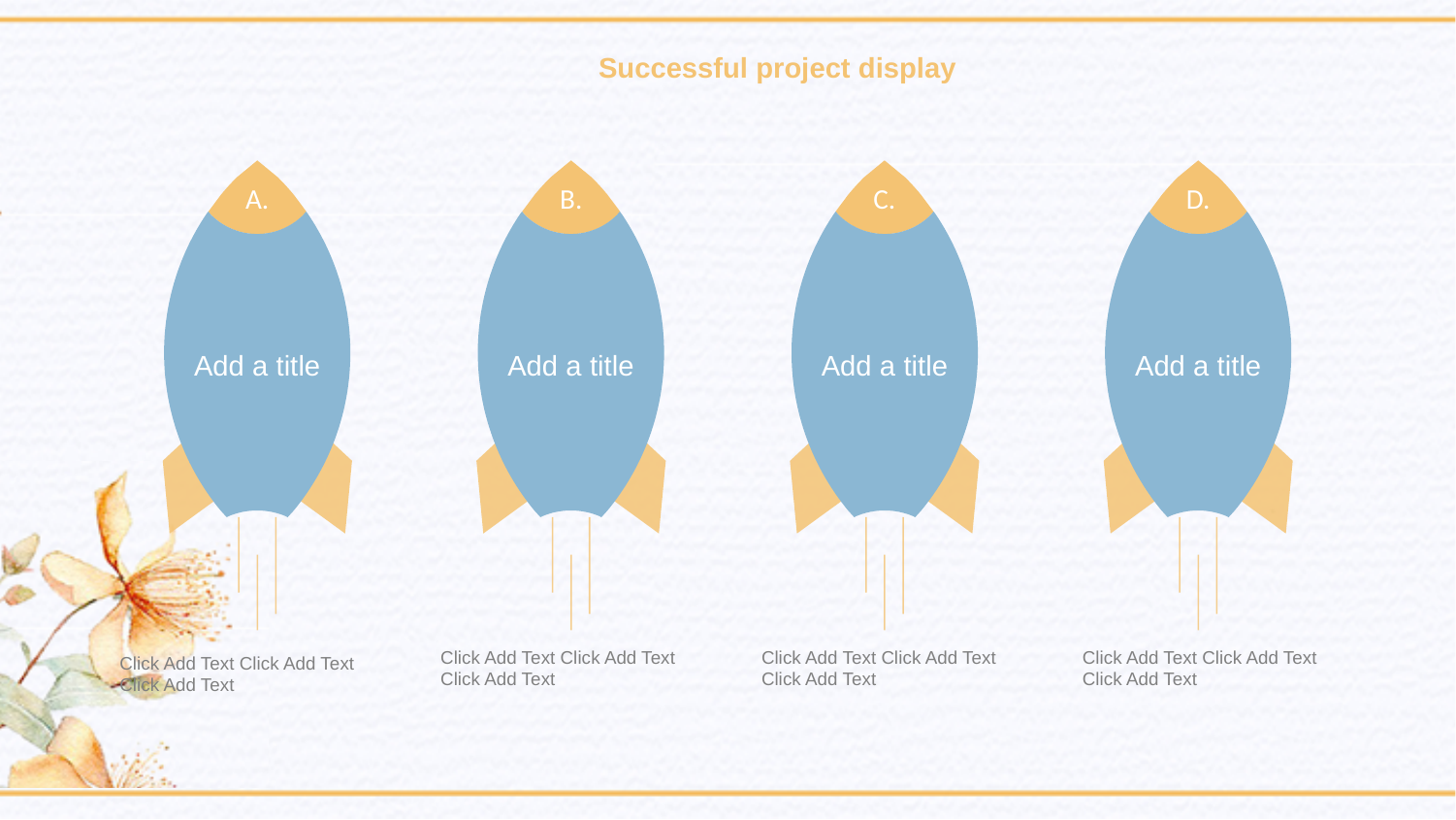

A.
Add a title

B.
Add a title

C.
Add a title

D.
Add a title

Click Add Text Click Add Text Click Add Text

Click Add Text Click Add Text Click Add Text

Click Add Text Click Add Text Click Add Text

Click Add Text Click Add Text Click Add Text